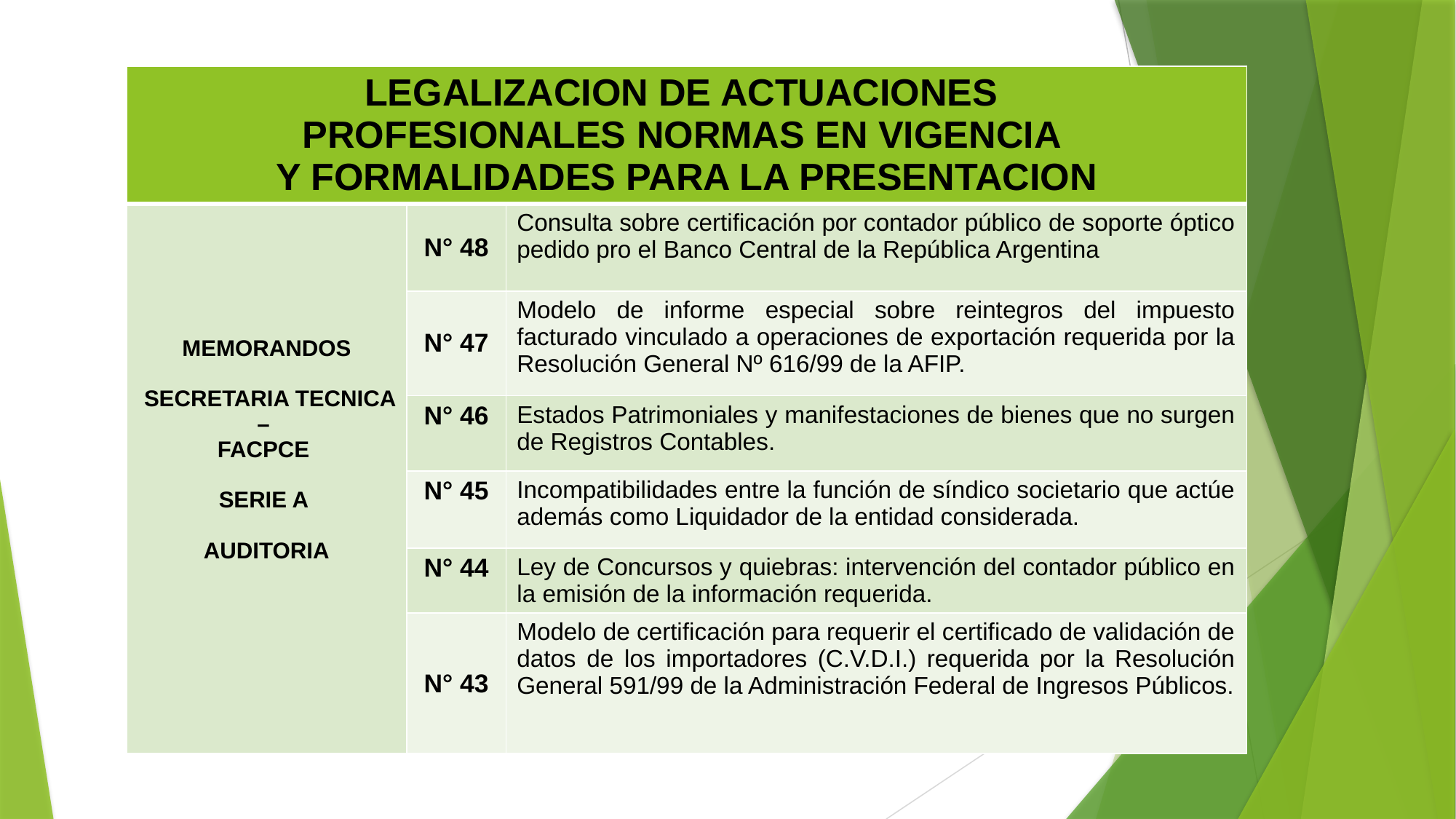

| LEGALIZACION DE ACTUACIONES PROFESIONALES NORMAS EN VIGENCIA Y FORMALIDADES PARA LA PRESENTACION |  |  |
| --- | --- | --- |
| MEMORANDOS SECRETARIA TECNICA – FACPCE SERIE A AUDITORIA | N° 48 | Consulta sobre certificación por contador público de soporte óptico pedido pro el Banco Central de la República Argentina |
|  | N° 47 | Modelo de informe especial sobre reintegros del impuesto facturado vinculado a operaciones de exportación requerida por la Resolución General Nº 616/99 de la AFIP. |
|  | N° 46 | Estados Patrimoniales y manifestaciones de bienes que no surgen de Registros Contables. |
|  | N° 45 | Incompatibilidades entre la función de síndico societario que actúe además como Liquidador de la entidad considerada. |
|  | N° 44 | Ley de Concursos y quiebras: intervención del contador público en la emisión de la información requerida. |
|  | N° 43 | Modelo de certificación para requerir el certificado de validación de datos de los importadores (C.V.D.I.) requerida por la Resolución General 591/99 de la Administración Federal de Ingresos Públicos. |